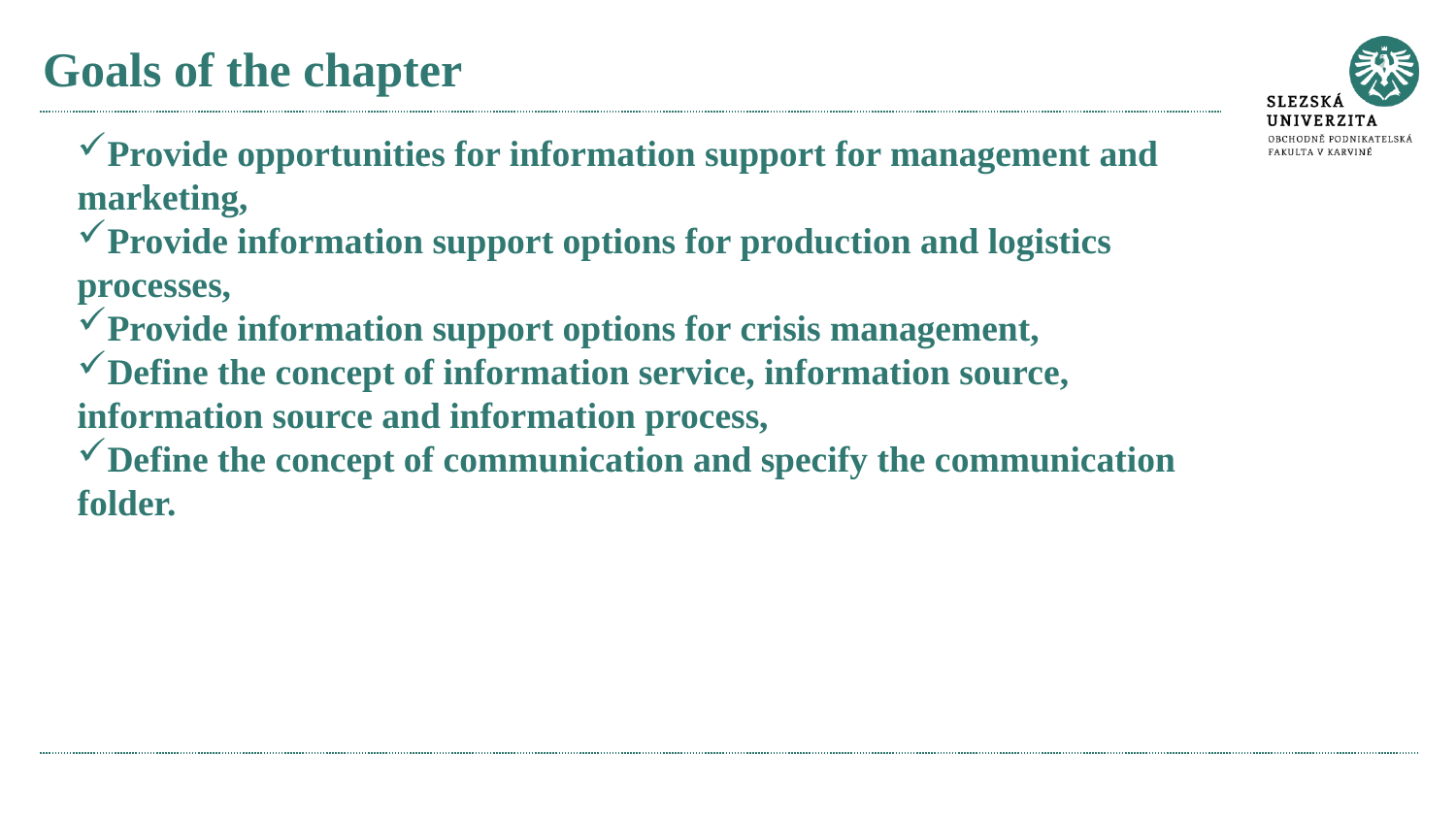

# Goals of the chapter
Provide opportunities for information support for management and marketing,
Provide information support options for production and logistics processes,
Provide information support options for crisis management,
Define the concept of information service, information source, information source and information process,
Define the concept of communication and specify the communication folder.